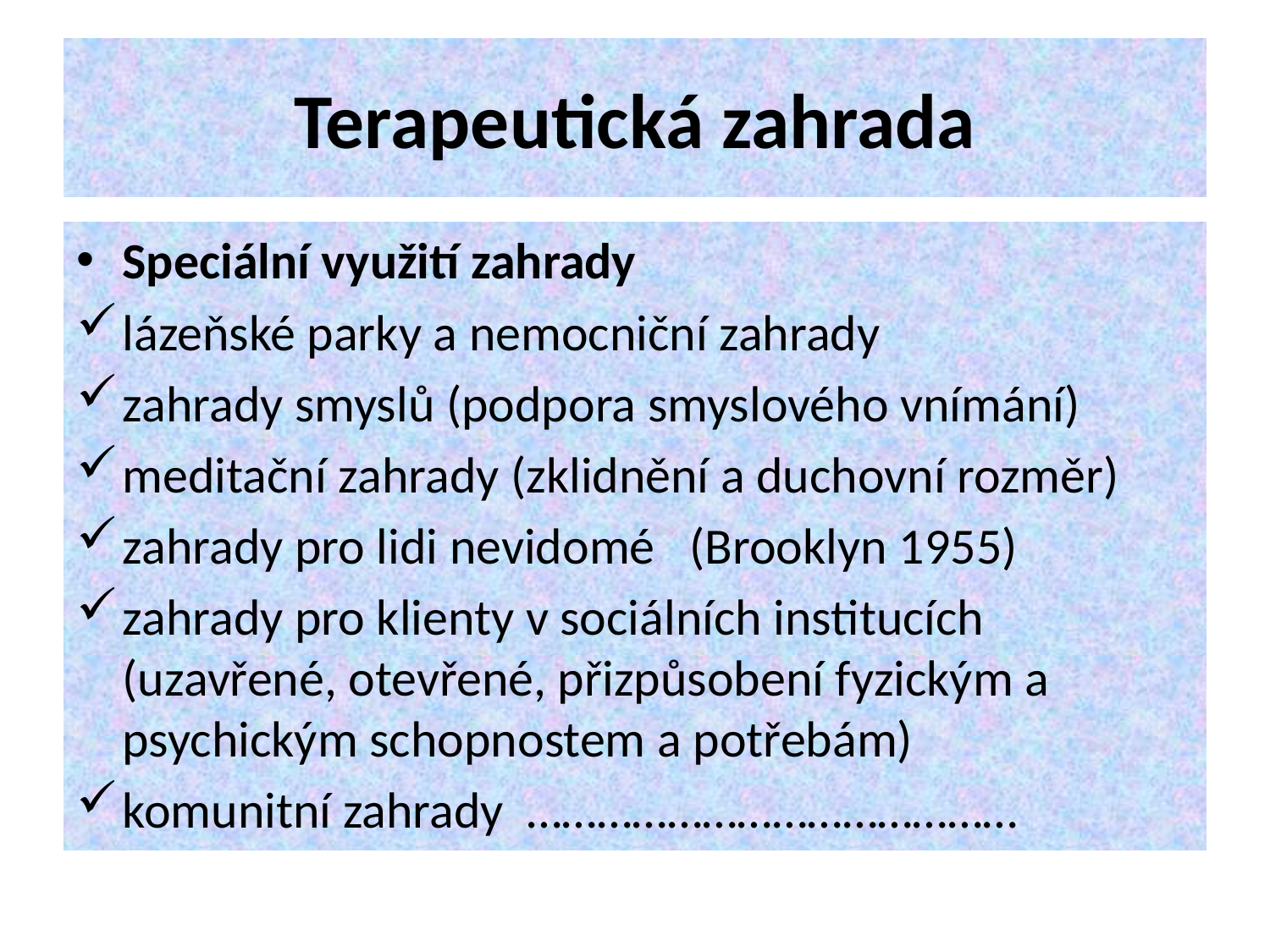

# Terapeutická zahrada
Speciální využití zahrady
lázeňské parky a nemocniční zahrady
zahrady smyslů (podpora smyslového vnímání)
meditační zahrady (zklidnění a duchovní rozměr)
zahrady pro lidi nevidomé   (Brooklyn 1955)
zahrady pro klienty v sociálních institucích (uzavřené, otevřené, přizpůsobení fyzickým a psychickým schopnostem a potřebám)
komunitní zahrady  ……………………………………